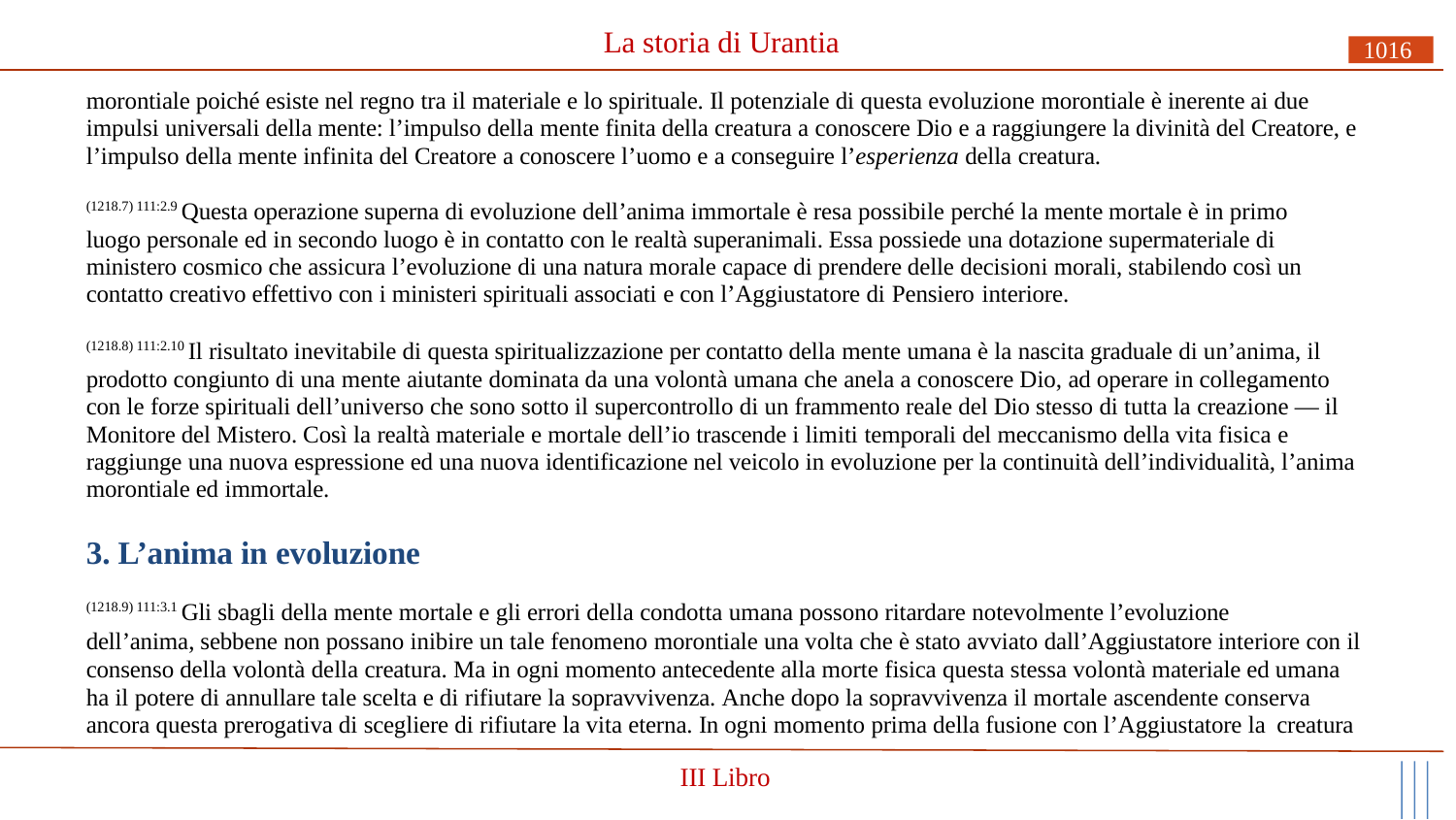

# La storia di Urantia
1016

morontiale poiché esiste nel regno tra il materiale e lo spirituale. Il potenziale di questa evoluzione morontiale è inerente ai due  impulsi universali della mente: l’impulso della mente finita della creatura a conoscere Dio e a raggiungere la divinità del Creatore, e  l’impulso della mente infinita del Creatore a conoscere l’uomo e a conseguire l’esperienza della creatura.

(1218.7) 111:2.9 Questa operazione superna di evoluzione dell’anima immortale è resa possibile perché la mente mortale è in primo  luogo personale ed in secondo luogo è in contatto con le realtà superanimali. Essa possiede una dotazione supermateriale di  ministero cosmico che assicura l’evoluzione di una natura morale capace di prendere delle decisioni morali, stabilendo così un  contatto creativo effettivo con i ministeri spirituali associati e con l’Aggiustatore di Pensiero interiore.

(1218.8) 111:2.10 Il risultato inevitabile di questa spiritualizzazione per contatto della mente umana è la nascita graduale di un’anima, il  prodotto congiunto di una mente aiutante dominata da una volontà umana che anela a conoscere Dio, ad operare in collegamento  con le forze spirituali dell’universo che sono sotto il supercontrollo di un frammento reale del Dio stesso di tutta la creazione — il  Monitore del Mistero. Così la realtà materiale e mortale dell’io trascende i limiti temporali del meccanismo della vita fisica e  raggiunge una nuova espressione ed una nuova identificazione nel veicolo in evoluzione per la continuità dell’individualità, l’anima  morontiale ed immortale.

3. L’anima in evoluzione
(1218.9) 111:3.1 Gli sbagli della mente mortale e gli errori della condotta umana possono ritardare notevolmente l’evoluzione
dell’anima, sebbene non possano inibire un tale fenomeno morontiale una volta che è stato avviato dall’Aggiustatore interiore con il  consenso della volontà della creatura. Ma in ogni momento antecedente alla morte fisica questa stessa volontà materiale ed umana  ha il potere di annullare tale scelta e di rifiutare la sopravvivenza. Anche dopo la sopravvivenza il mortale ascendente conserva  ancora questa prerogativa di scegliere di rifiutare la vita eterna. In ogni momento prima della fusione con l’Aggiustatore la creatura

III Libro